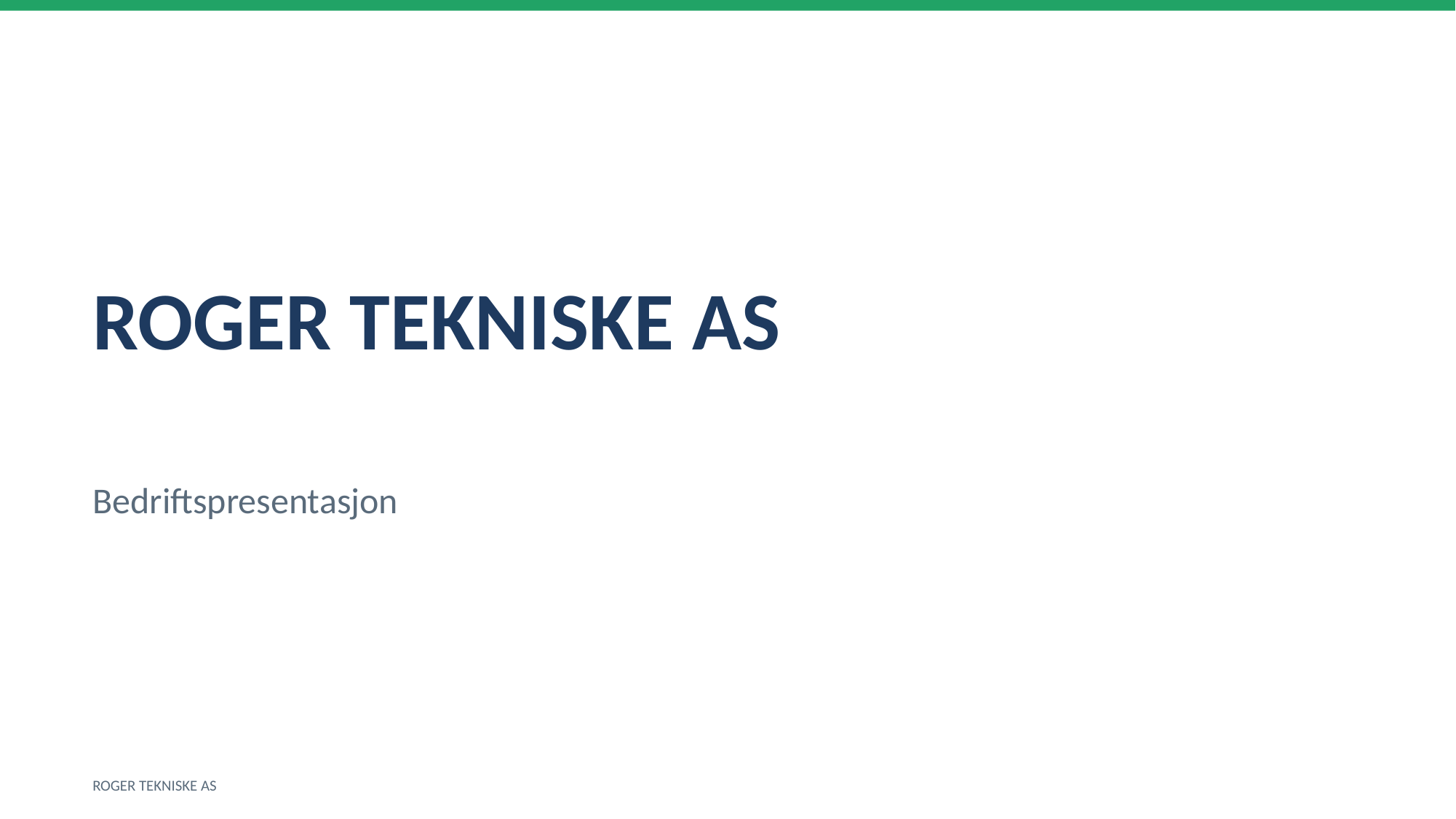

ROGER TEKNISKE AS
Bedriftspresentasjon
ROGER TEKNISKE AS